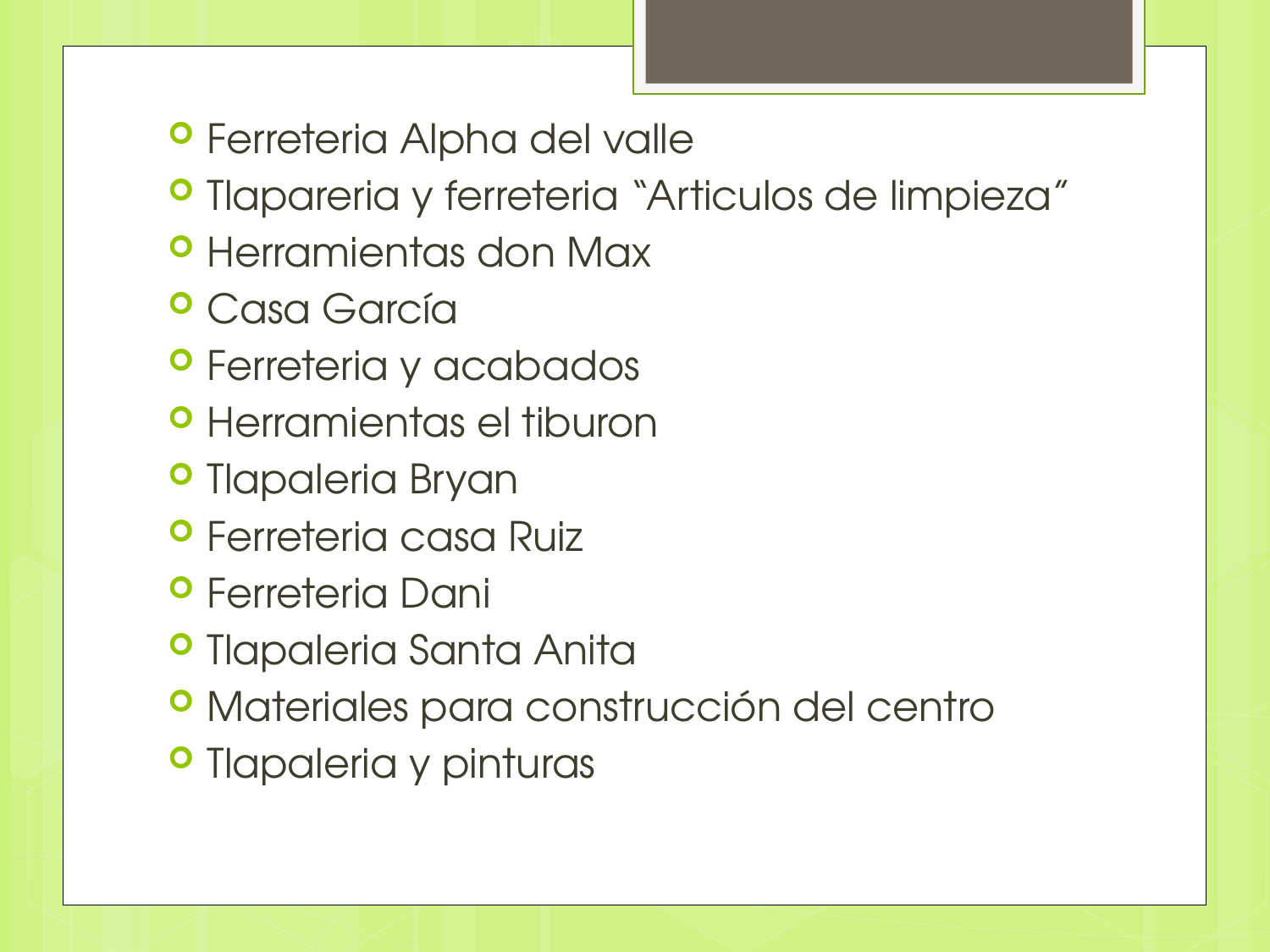

Ferreteria Alpha del valle
Tlapareria y ferreteria “Articulos de limpieza”
Herramientas don Max
Casa García
Ferreteria y acabados
Herramientas el tiburon
Tlapaleria Bryan
Ferreteria casa Ruiz
Ferreteria Dani
Tlapaleria Santa Anita
Materiales para construcción del centro
Tlapaleria y pinturas